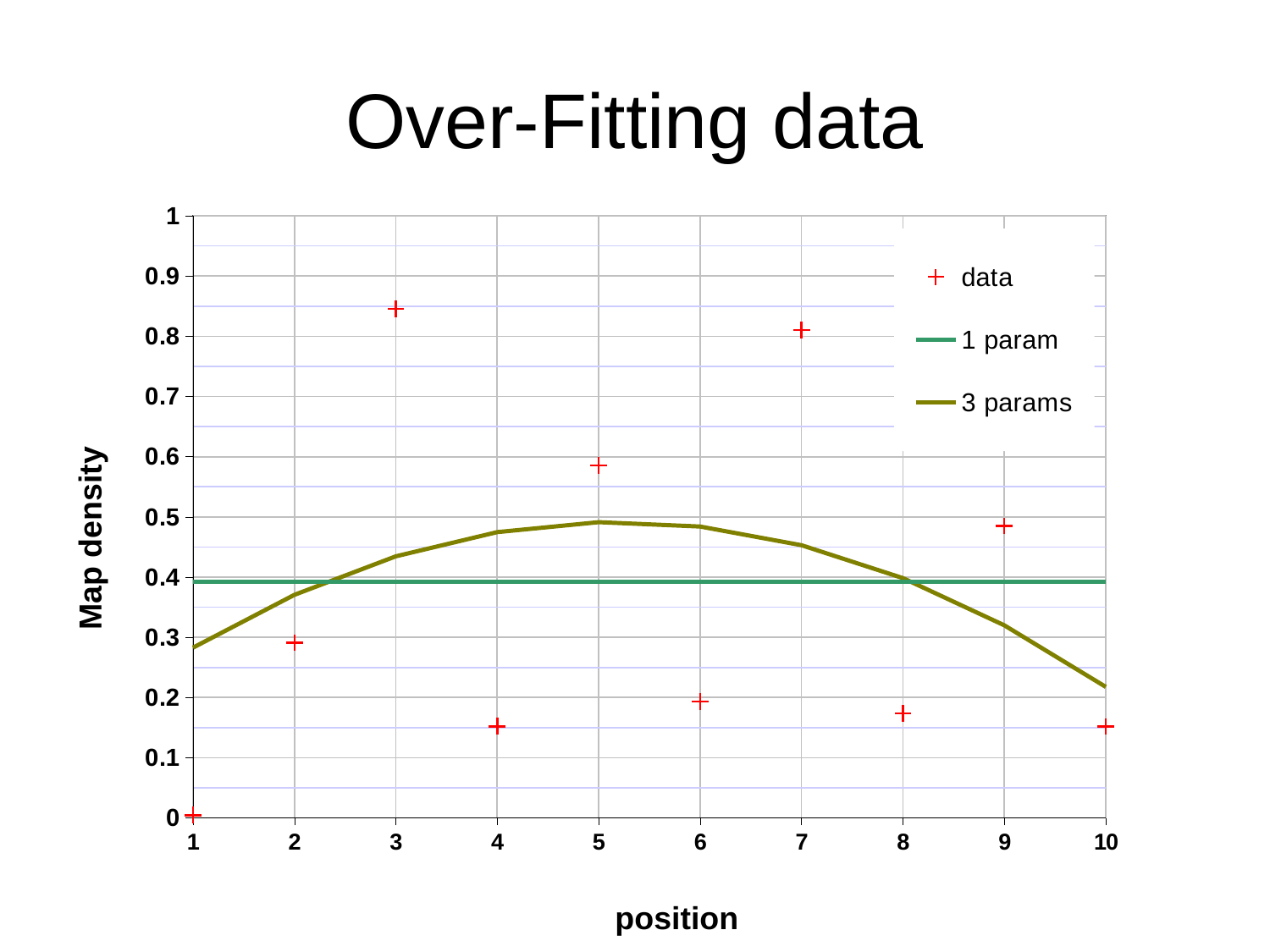

Over-Fitting data

### Chart

| Category | data | 1 param | 3 params |
|---|---|---|---|
Map density
position